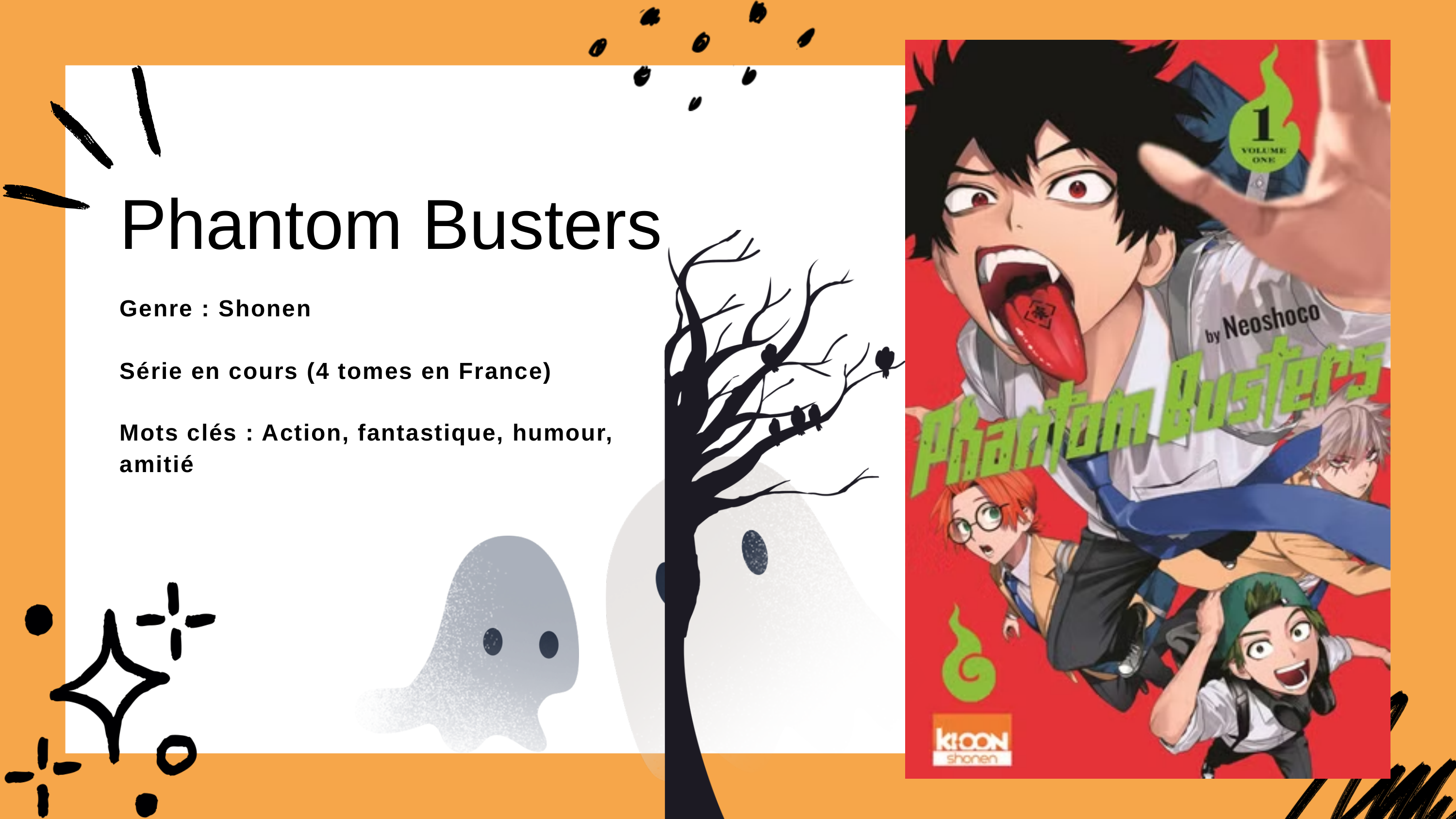

Phantom Busters

Genre : Shonen

Série en cours (4 tomes en France)

Mots clés : Action, fantastique, humour, amitié